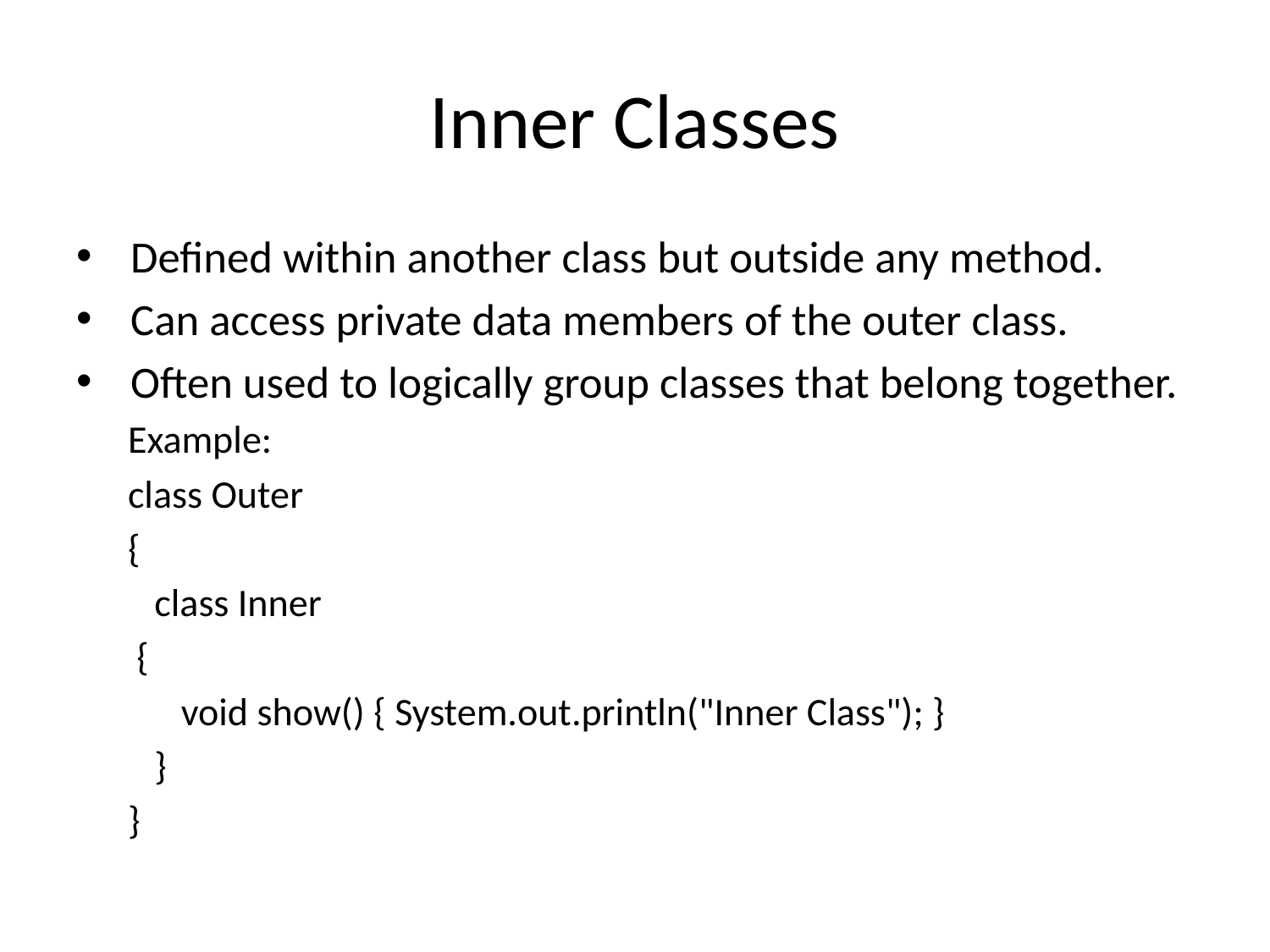

# Inner Classes
 Defined within another class but outside any method.
 Can access private data members of the outer class.
 Often used to logically group classes that belong together.
Example:
class Outer
{
   class Inner
 {
      void show() { System.out.println("Inner Class"); }
   }
}